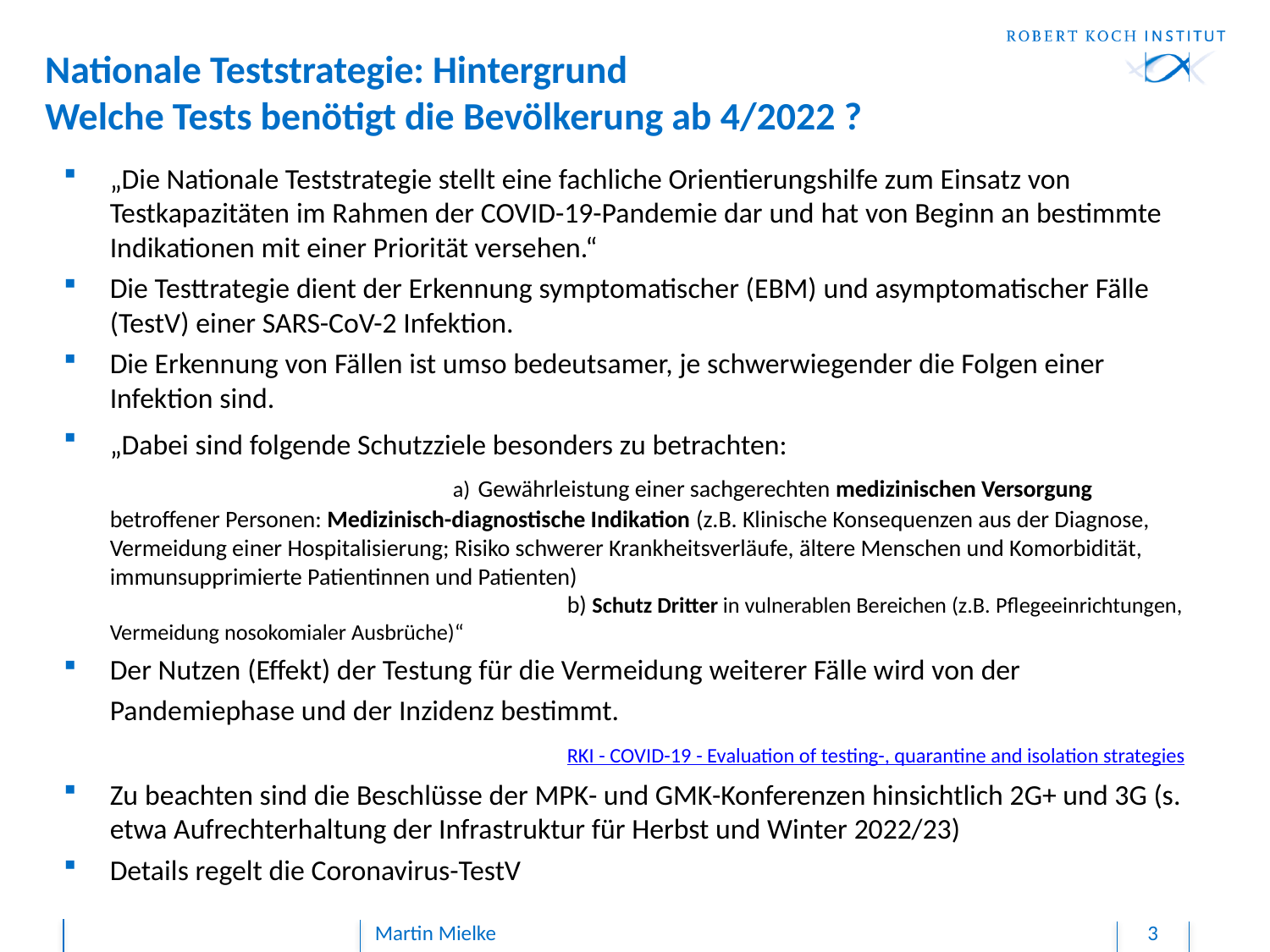

# Nationale Teststrategie: Hintergrund Welche Tests benötigt die Bevölkerung ab 4/2022 ?
„Die Nationale Teststrategie stellt eine fachliche Orientierungshilfe zum Einsatz von Testkapazitäten im Rahmen der COVID-19-Pandemie dar und hat von Beginn an bestimmte Indikationen mit einer Priorität versehen.“
Die Testtrategie dient der Erkennung symptomatischer (EBM) und asymptomatischer Fälle (TestV) einer SARS-CoV-2 Infektion.
Die Erkennung von Fällen ist umso bedeutsamer, je schwerwiegender die Folgen einer Infektion sind.
„Dabei sind folgende Schutzziele besonders zu betrachten:   						a) Gewährleistung einer sachgerechten medizinischen Versorgung betroffener Personen: Medizinisch-diagnostische Indikation (z.B. Klinische Konsequenzen aus der Diagnose, Vermeidung einer Hospitalisierung; Risiko schwerer Krankheitsverläufe, ältere Menschen und Komorbidität, immunsupprimierte Patientinnen und Patienten) 									b) Schutz Dritter in vulnerablen Bereichen (z.B. Pflegeeinrichtungen, Vermeidung nosokomialer Ausbrüche)“
Der Nutzen (Effekt) der Testung für die Vermeidung weiterer Fälle wird von der Pandemiephase und der Inzidenz bestimmt.									RKI - COVID-19 - Evaluation of testing-, quarantine and isolation strategies
Zu beachten sind die Beschlüsse der MPK- und GMK-Konferenzen hinsichtlich 2G+ und 3G (s. etwa Aufrechterhaltung der Infrastruktur für Herbst und Winter 2022/23)
Details regelt die Coronavirus-TestV

Martin Mielke
3